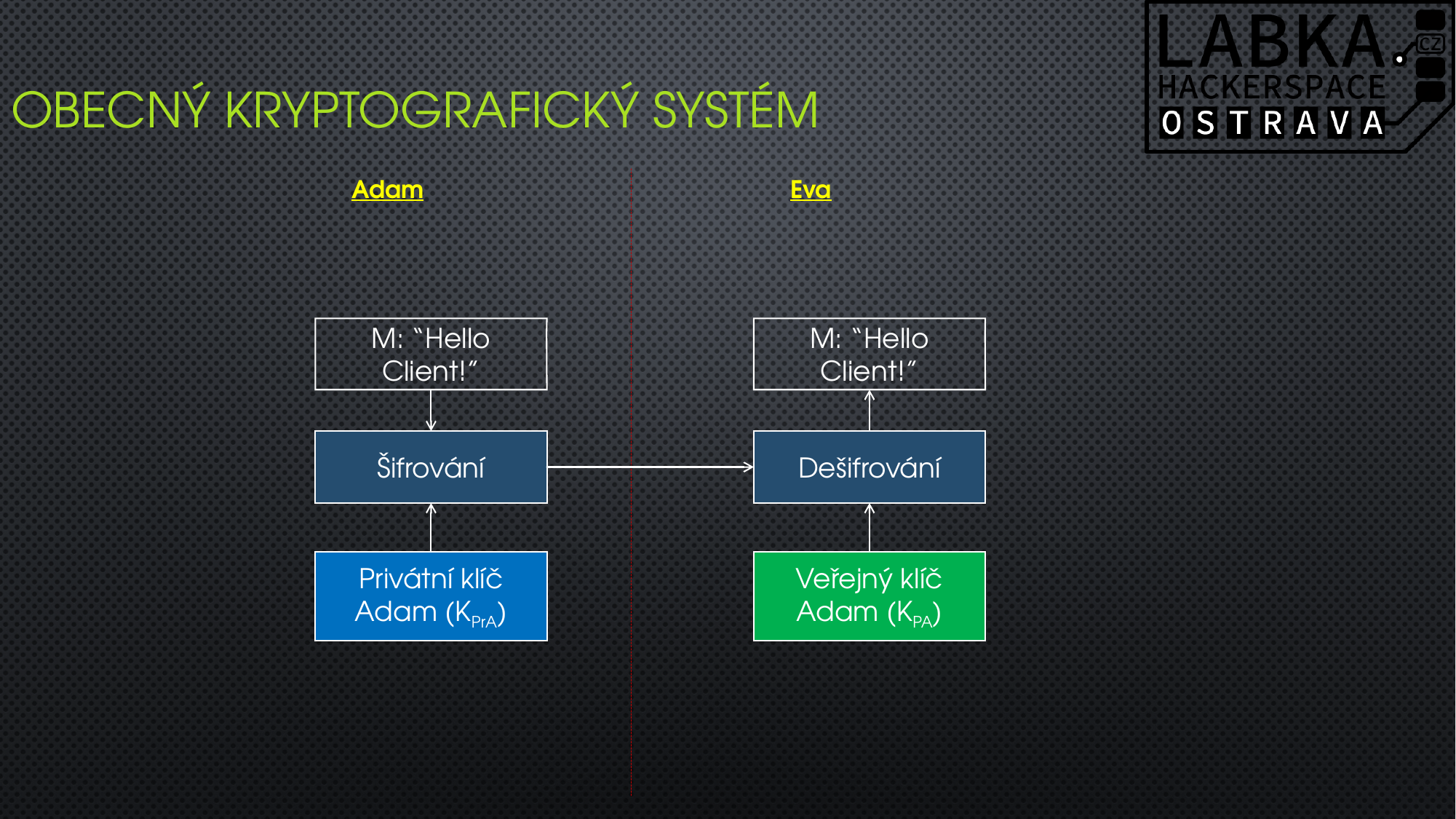

# obecný kryptografický systém
Adam
Eva
M: “Hello Client!”
M: “Hello Client!”
Šifrování
Dešifrování
Privátní klíč
Adam (KPrA)
Veřejný klíč
Adam (KPA)